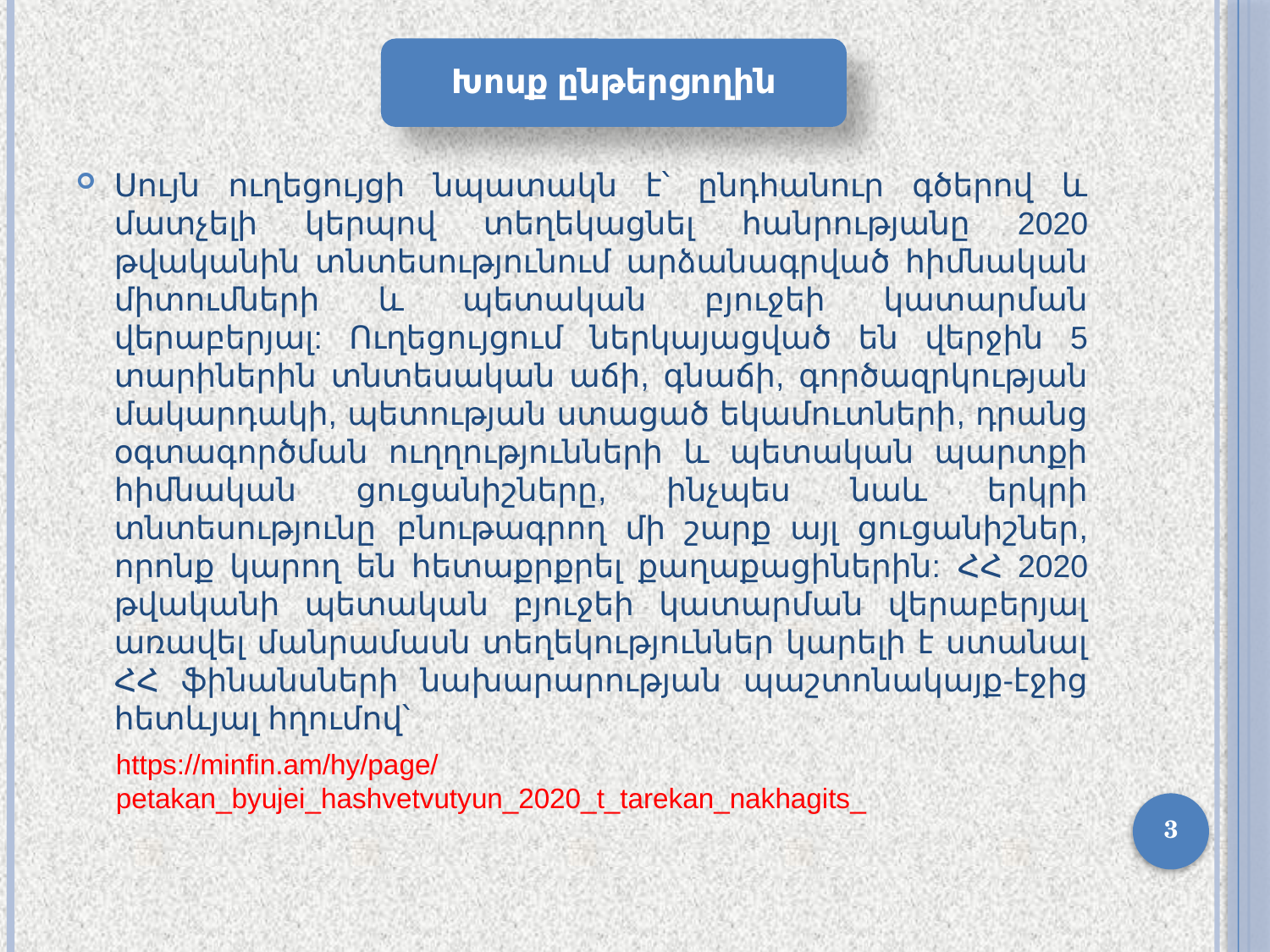

Խոսք ընթերցողին
Սույն ուղեցույցի նպատակն է՝ ընդհանուր գծերով և մատչելի կերպով տեղեկացնել հանրությանը 2020 թվականին տնտեսությունում արձանագրված հիմնական միտումների և պետական բյուջեի կատարման վերաբերյալ: Ուղեցույցում ներկայացված են վերջին 5 տարիներին տնտեսական աճի, գնաճի, գործազրկության մակարդակի, պետության ստացած եկամուտների, դրանց օգտագործման ուղղությունների և պետական պարտքի հիմնական ցուցանիշները, ինչպես նաև երկրի տնտեսությունը բնութագրող մի շարք այլ ցուցանիշներ, որոնք կարող են հետաքրքրել քաղաքացիներին: ՀՀ 2020 թվականի պետական բյուջեի կատարման վերաբերյալ առավել մանրամասն տեղեկություններ կարելի է ստանալ ՀՀ ֆինանսների նախարարության պաշտոնակայք-էջից հետևյալ հղումով՝
https://minfin.am/hy/page/petakan_byujei_hashvetvutyun_2020_t_tarekan_nakhagits_
3